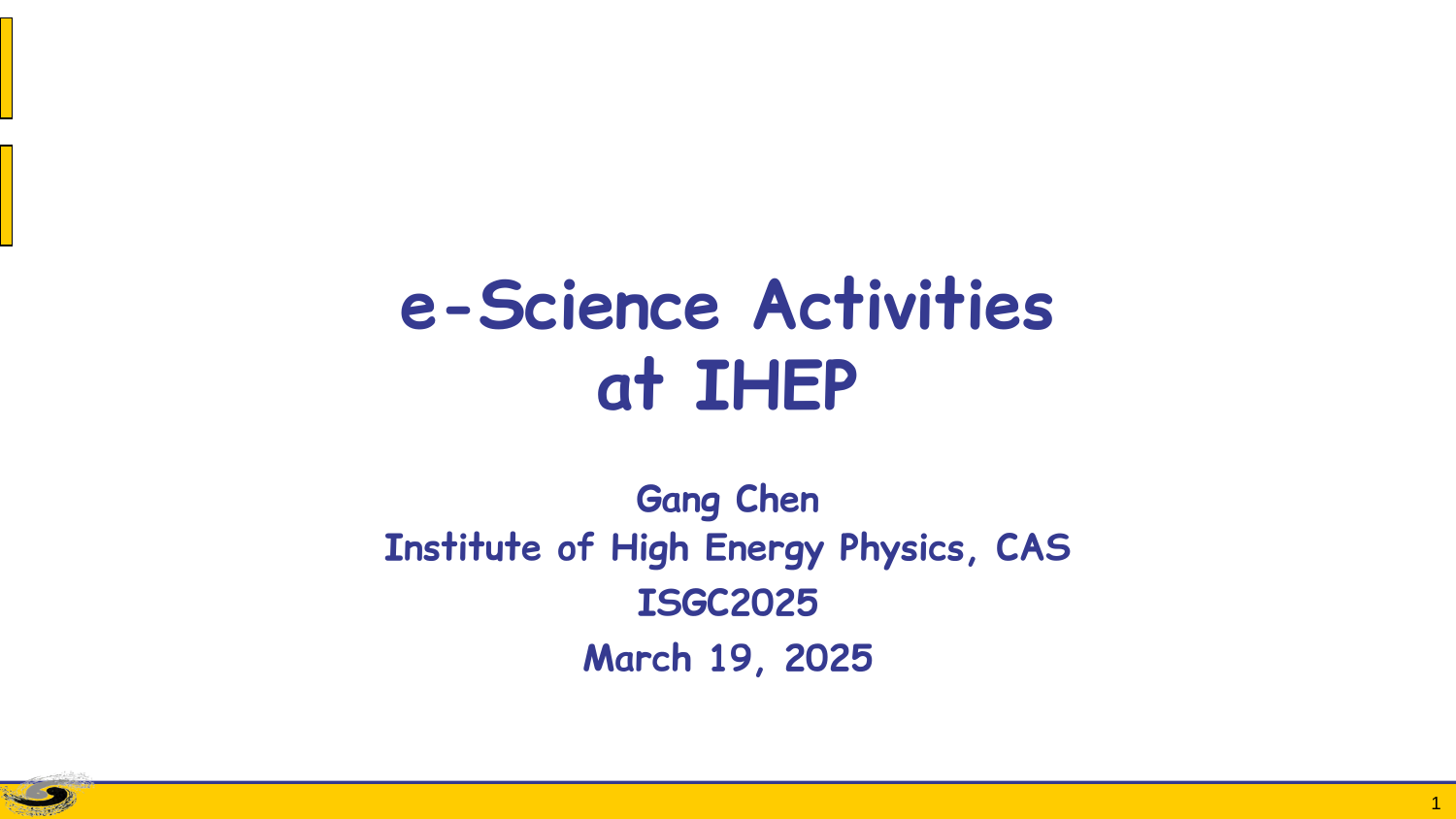

# e-Science Activities at IHEP
Gang Chen
Institute of High Energy Physics, CAS
ISGC2025
March 19, 2025